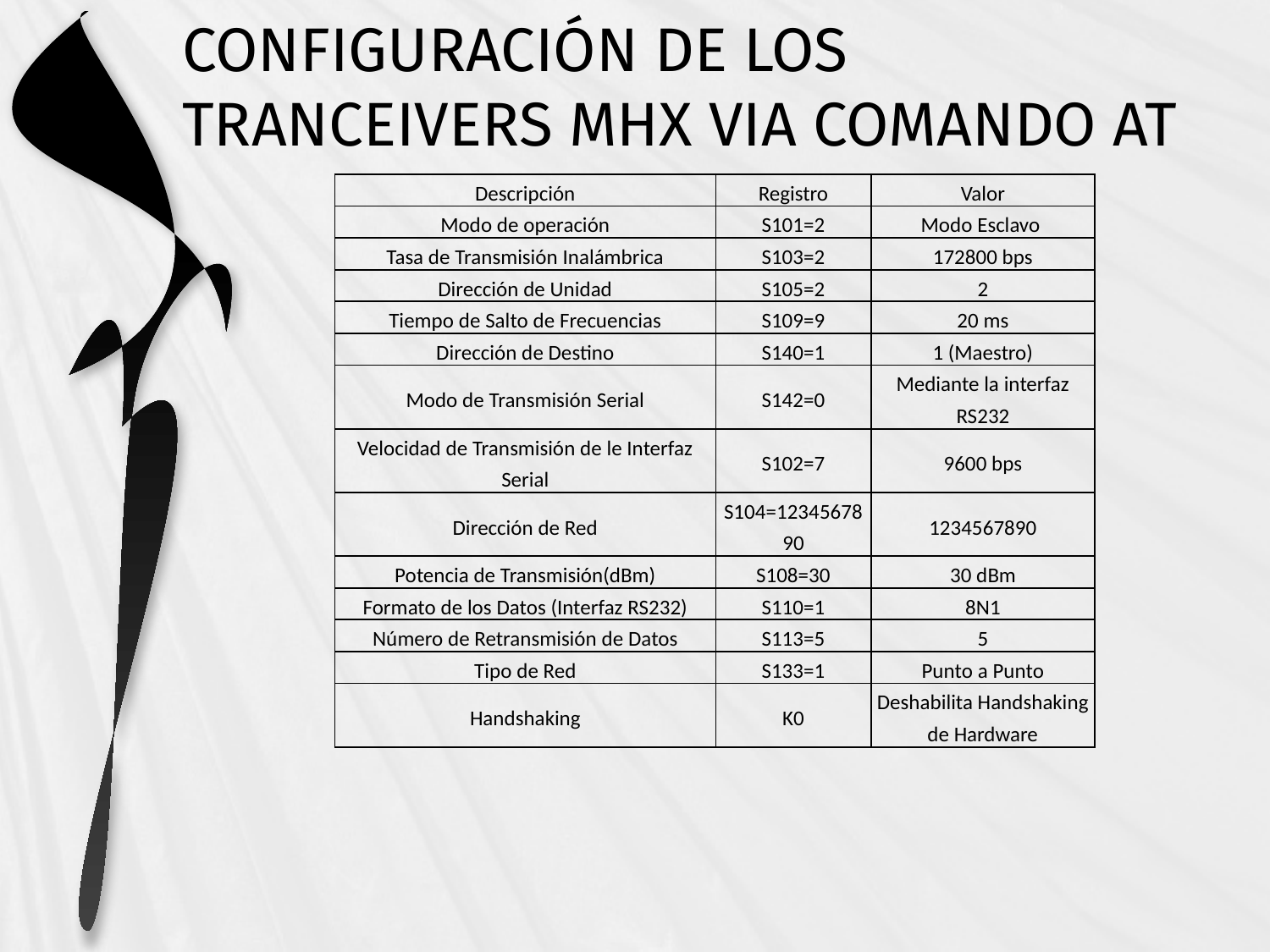

# CONFIGURACIÓN DE LOS TRANCEIVERS MHX VIA COMANDO AT
| Descripción | Registro | Valor |
| --- | --- | --- |
| Modo de operación | S101=2 | Modo Esclavo |
| Tasa de Transmisión Inalámbrica | S103=2 | 172800 bps |
| Dirección de Unidad | S105=2 | 2 |
| Tiempo de Salto de Frecuencias | S109=9 | 20 ms |
| Dirección de Destino | S140=1 | 1 (Maestro) |
| Modo de Transmisión Serial | S142=0 | Mediante la interfaz RS232 |
| Velocidad de Transmisión de le Interfaz Serial | S102=7 | 9600 bps |
| Dirección de Red | S104=1234567890 | 1234567890 |
| Potencia de Transmisión(dBm) | S108=30 | 30 dBm |
| Formato de los Datos (Interfaz RS232) | S110=1 | 8N1 |
| Número de Retransmisión de Datos | S113=5 | 5 |
| Tipo de Red | S133=1 | Punto a Punto |
| Handshaking | K0 | Deshabilita Handshaking de Hardware |